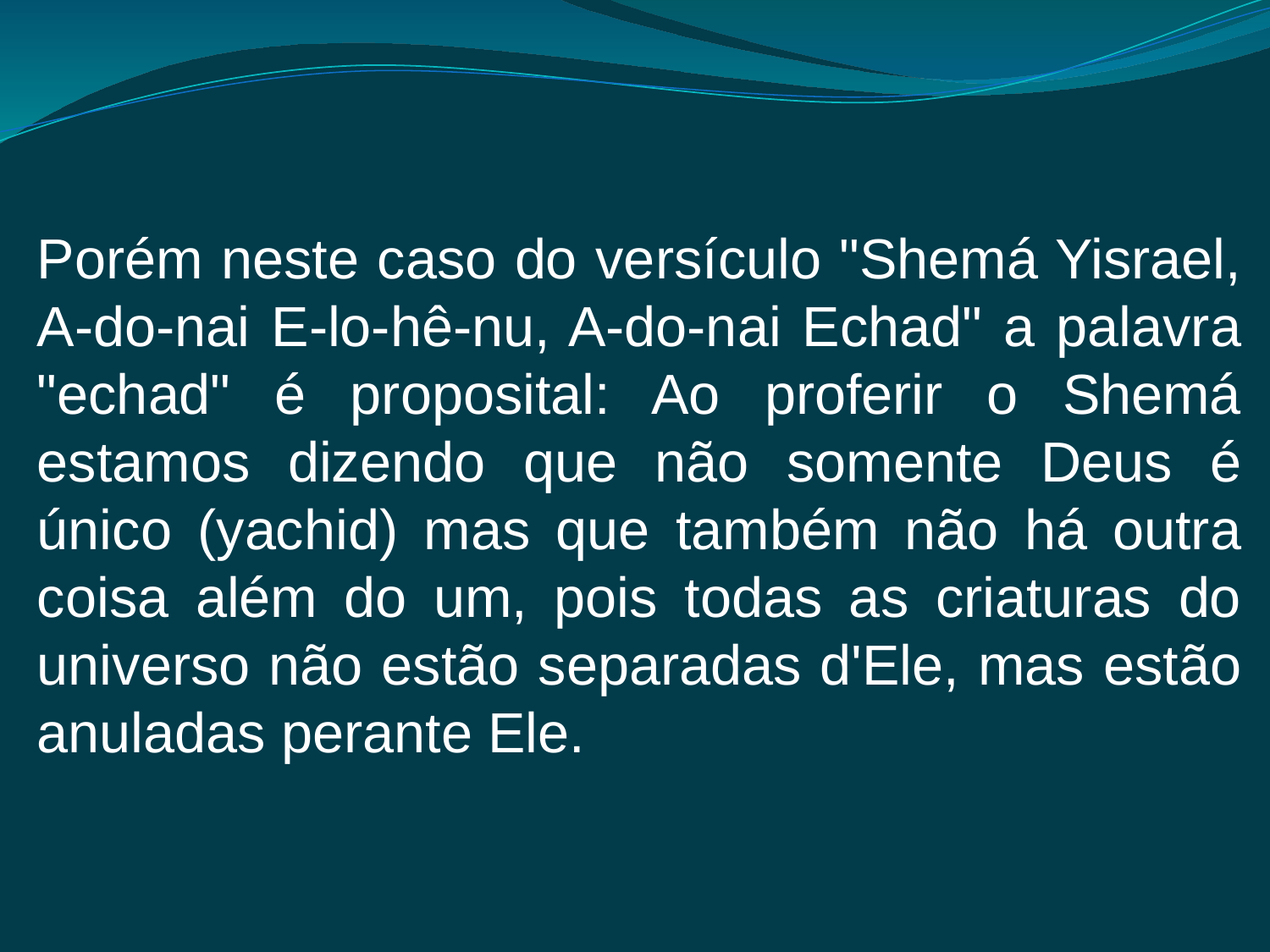

Porém neste caso do versículo "Shemá Yisrael, A-do-nai E-lo-hê-nu, A-do-nai Echad" a palavra "echad" é proposital: Ao proferir o Shemá estamos dizendo que não somente Deus é único (yachid) mas que também não há outra coisa além do um, pois todas as criaturas do universo não estão separadas d'Ele, mas estão anuladas perante Ele.